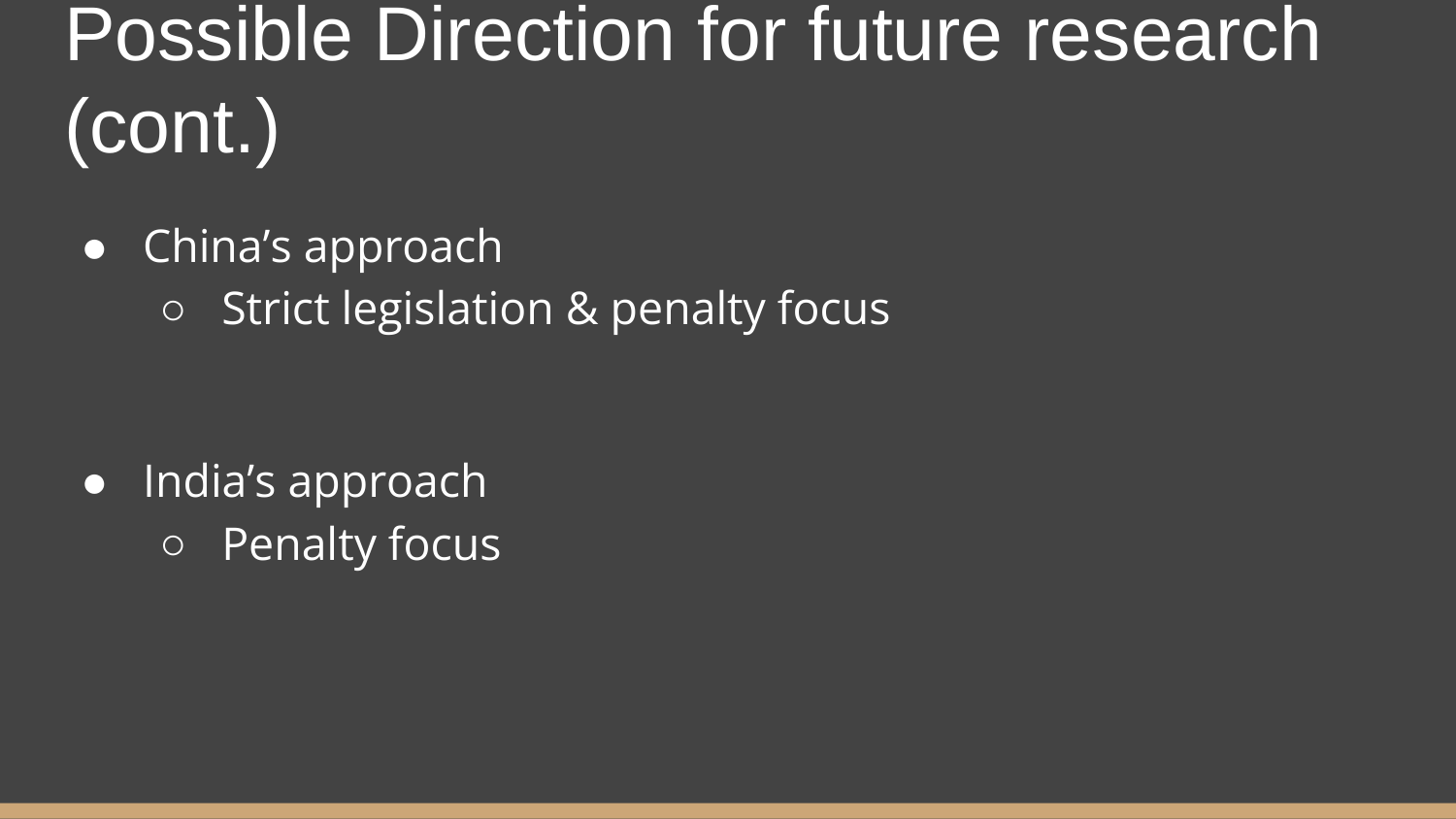

# Possible Direction for future research (cont.)
China’s approach
Strict legislation & penalty focus

India’s approach
Penalty focus